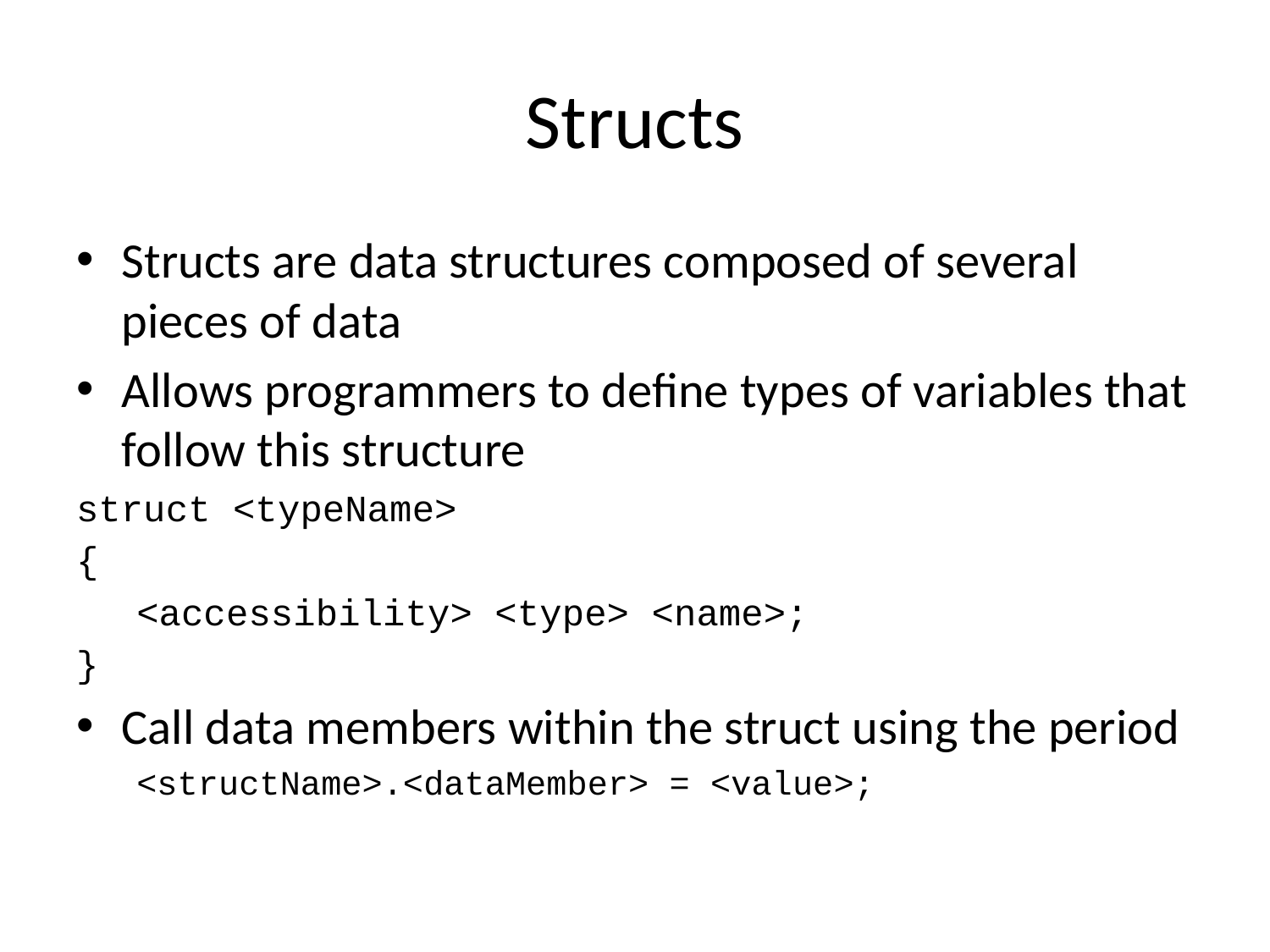

# Structs
Structs are data structures composed of several pieces of data
Allows programmers to define types of variables that follow this structure
struct <typeName>
{
<accessibility> <type> <name>;
}
Call data members within the struct using the period
<structName>.<dataMember> = <value>;